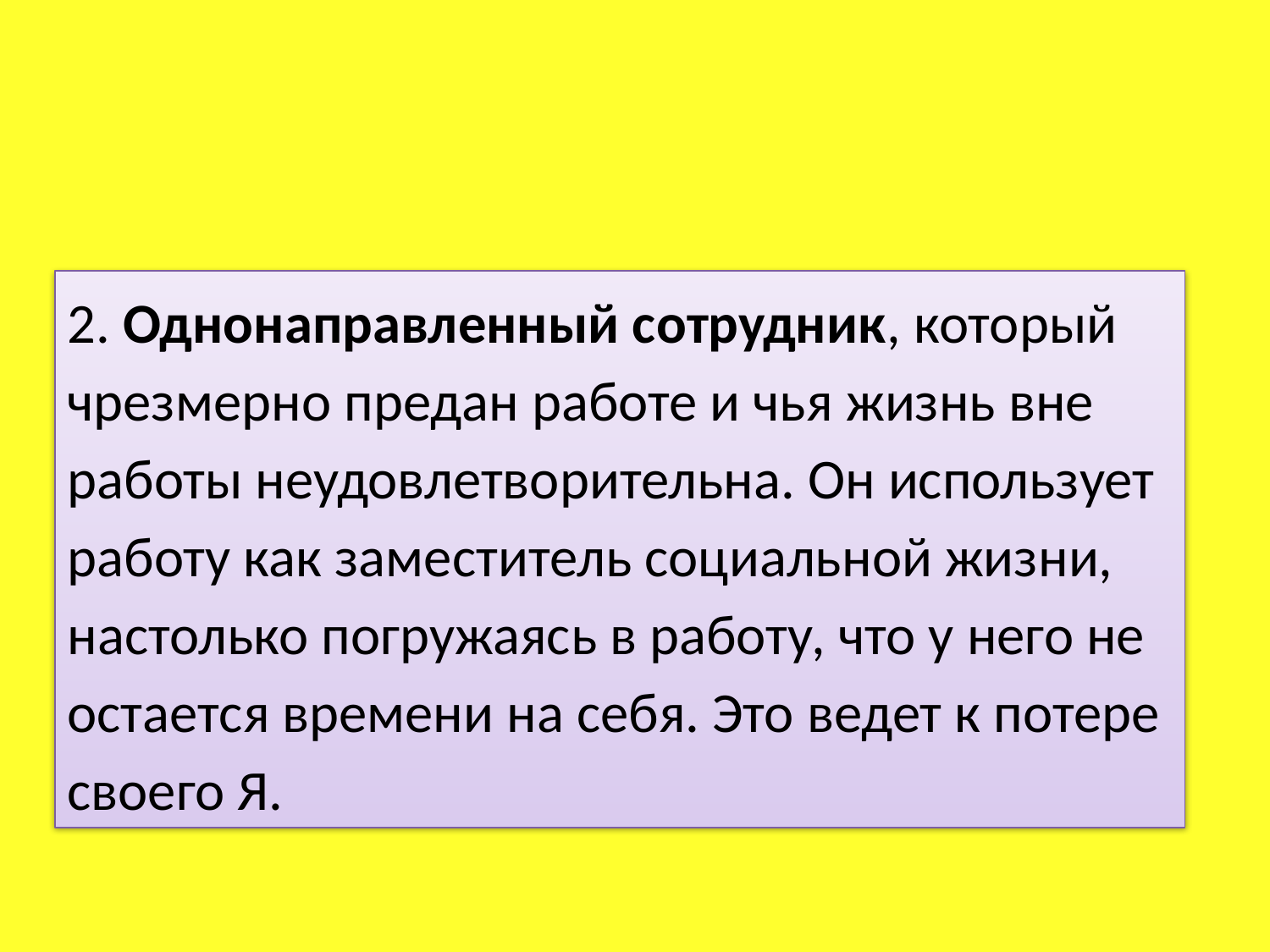

2. Однонаправленный сотрудник, который чрезмерно предан работе и чья жизнь вне работы неудовлетворительна. Он использует работу как заместитель социальной жизни, настолько погружаясь в работу, что у него не остается времени на себя. Это ведет к потере своего Я.